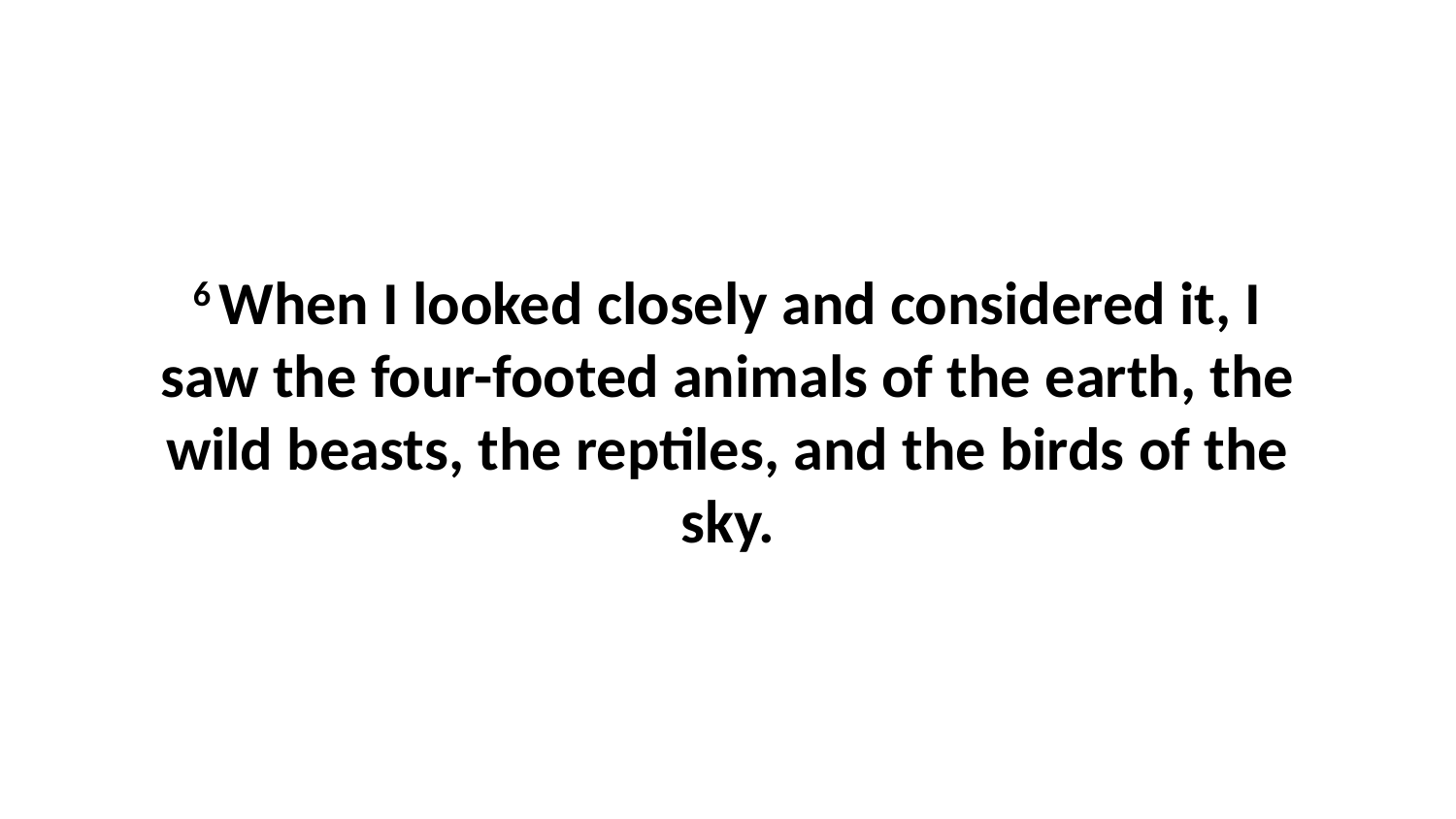

6 When I looked closely and considered it, I saw the four-footed animals of the earth, the wild beasts, the reptiles, and the birds of the sky.